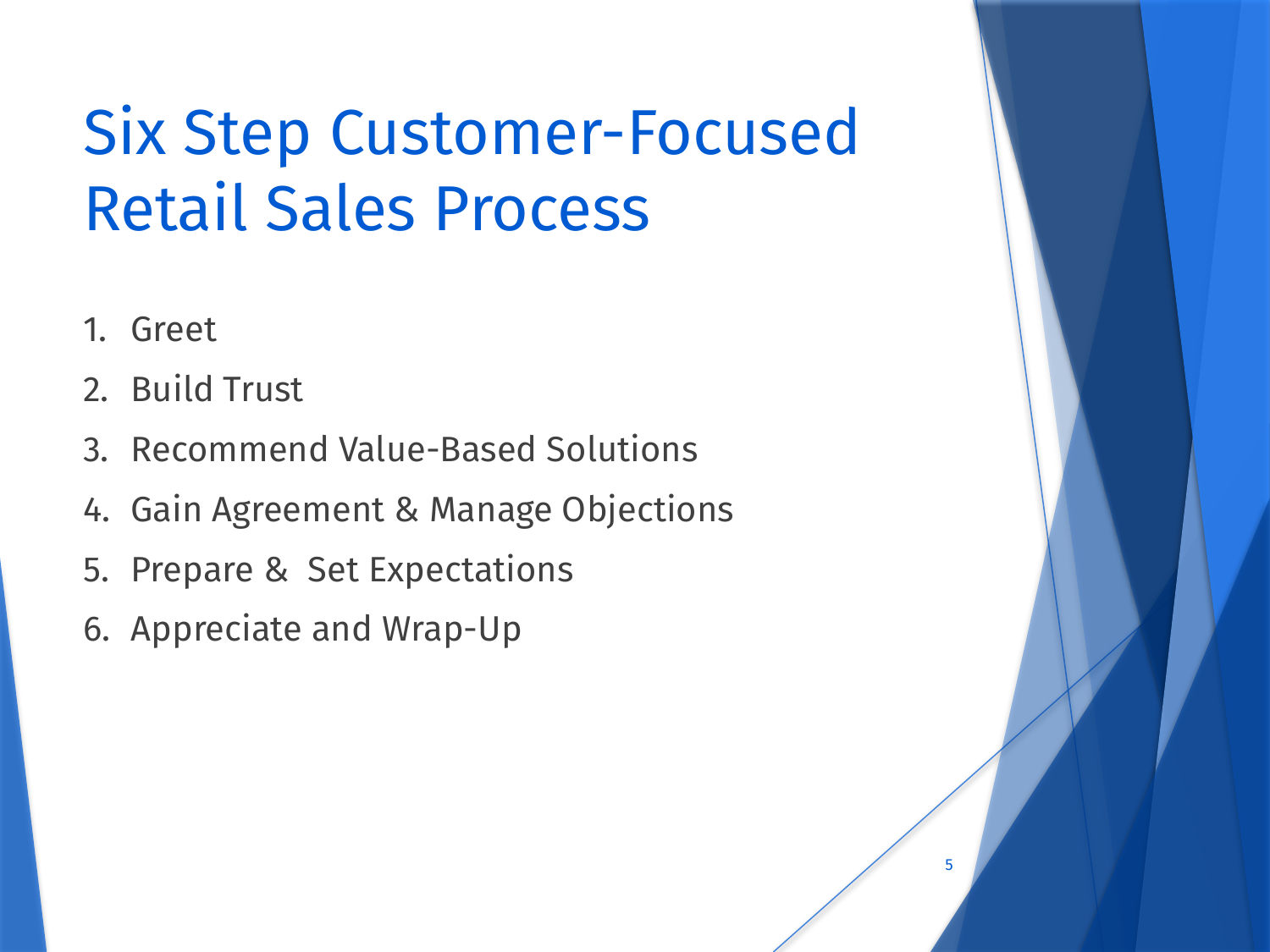

# Six Step Customer-Focused Retail Sales Process
Greet
Build Trust
Recommend Value-Based Solutions
Gain Agreement & Manage Objections
Prepare &  Set Expectations
Appreciate and Wrap-Up

5